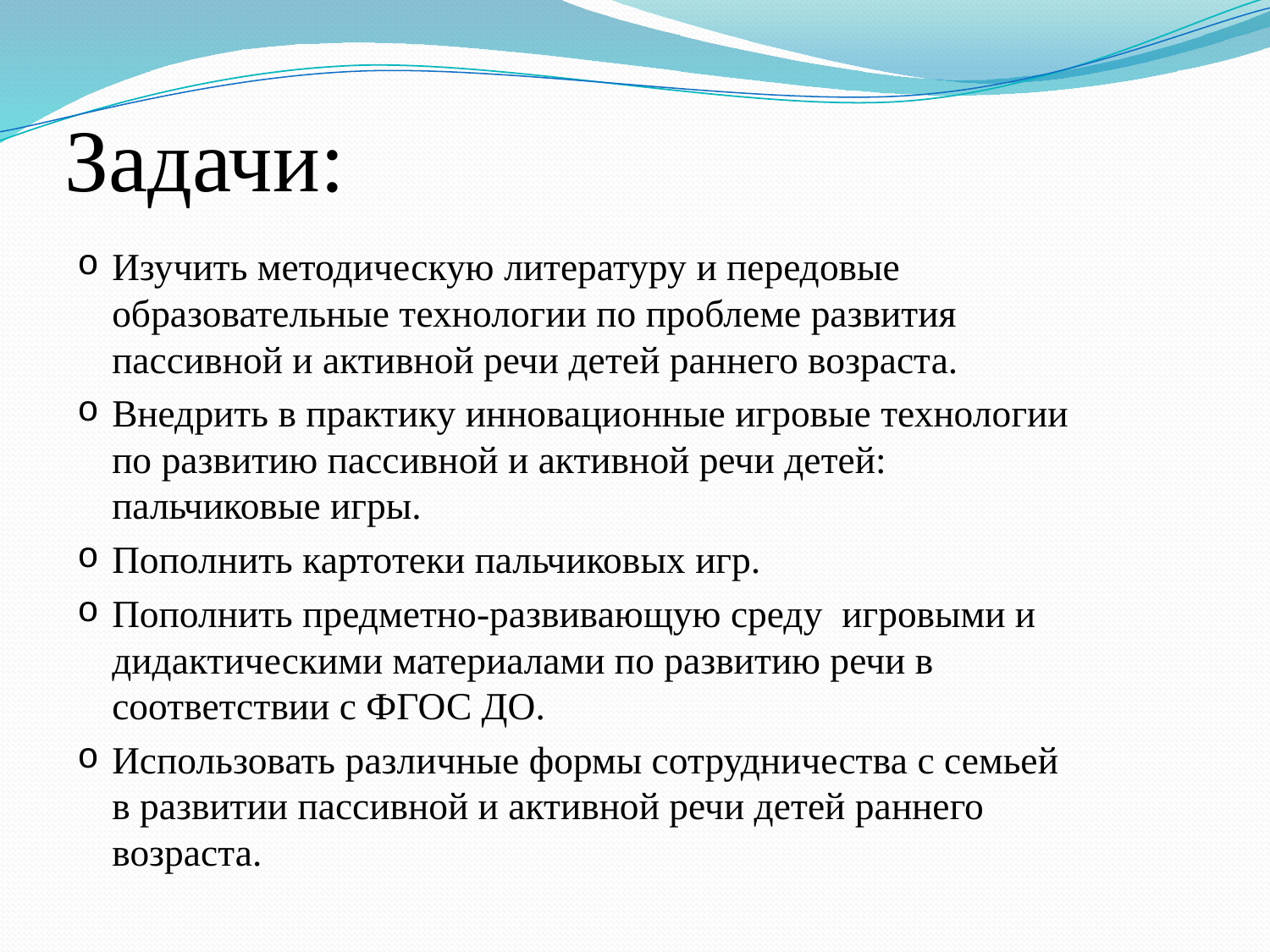

# Задачи:
Изучить методическую литературу и передовые образовательные технологии по проблеме развития пассивной и активной речи детей раннего возраста.
Внедрить в практику инновационные игровые технологии по развитию пассивной и активной речи детей: пальчиковые игры.
Пополнить картотеки пальчиковых игр.
Пополнить предметно-развивающую среду  игровыми и дидактическими материалами по развитию речи в соответствии с ФГОС ДО.
Использовать различные формы сотрудничества с семьей в развитии пассивной и активной речи детей раннего возраста.